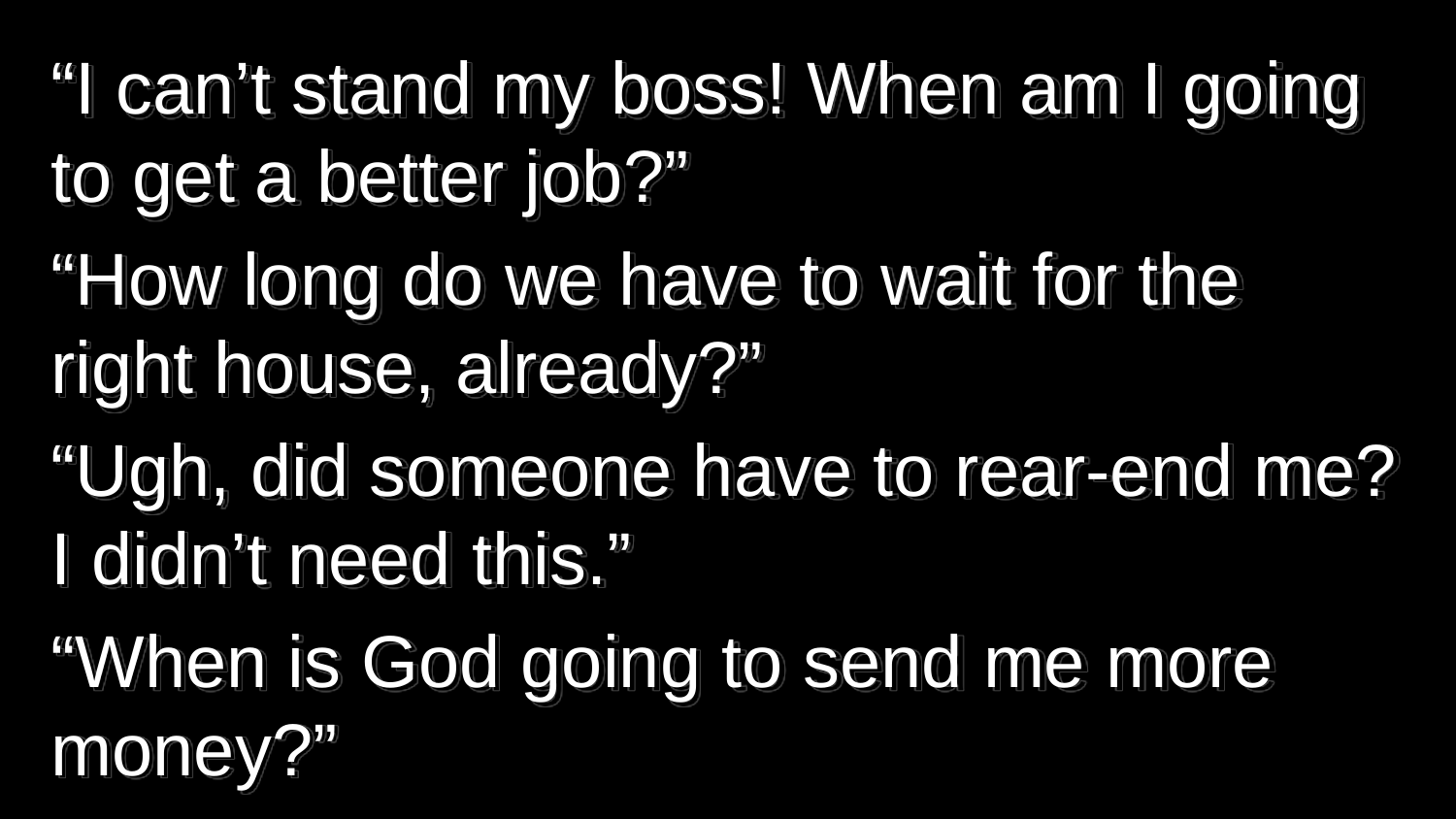

“I can’t stand my boss! When am I going to get a better job?”
“How long do we have to wait for the right house, already?”
“Ugh, did someone have to rear-end me? I didn’t need this.”
“When is God going to send me more money?”